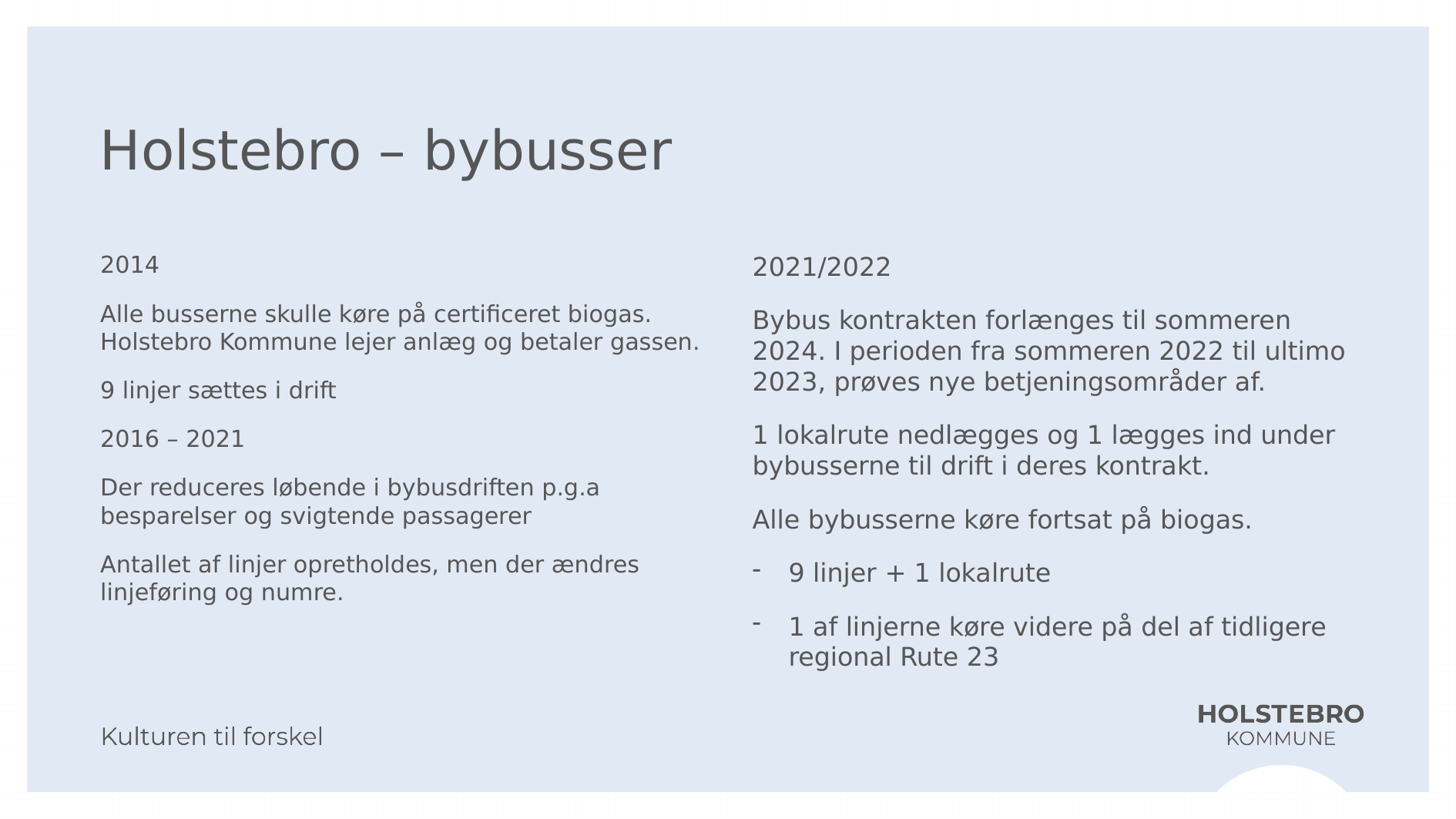

# Holstebro – bybusser
2014
Alle busserne skulle køre på certificeret biogas. Holstebro Kommune lejer anlæg og betaler gassen.
9 linjer sættes i drift
2016 – 2021
Der reduceres løbende i bybusdriften p.g.a besparelser og svigtende passagerer
Antallet af linjer opretholdes, men der ændres linjeføring og numre.

2021/2022
Bybus kontrakten forlænges til sommeren 2024. I perioden fra sommeren 2022 til ultimo 2023, prøves nye betjeningsområder af.
1 lokalrute nedlægges og 1 lægges ind under bybusserne til drift i deres kontrakt.
Alle bybusserne køre fortsat på biogas.
9 linjer + 1 lokalrute
1 af linjerne køre videre på del af tidligere regional Rute 23